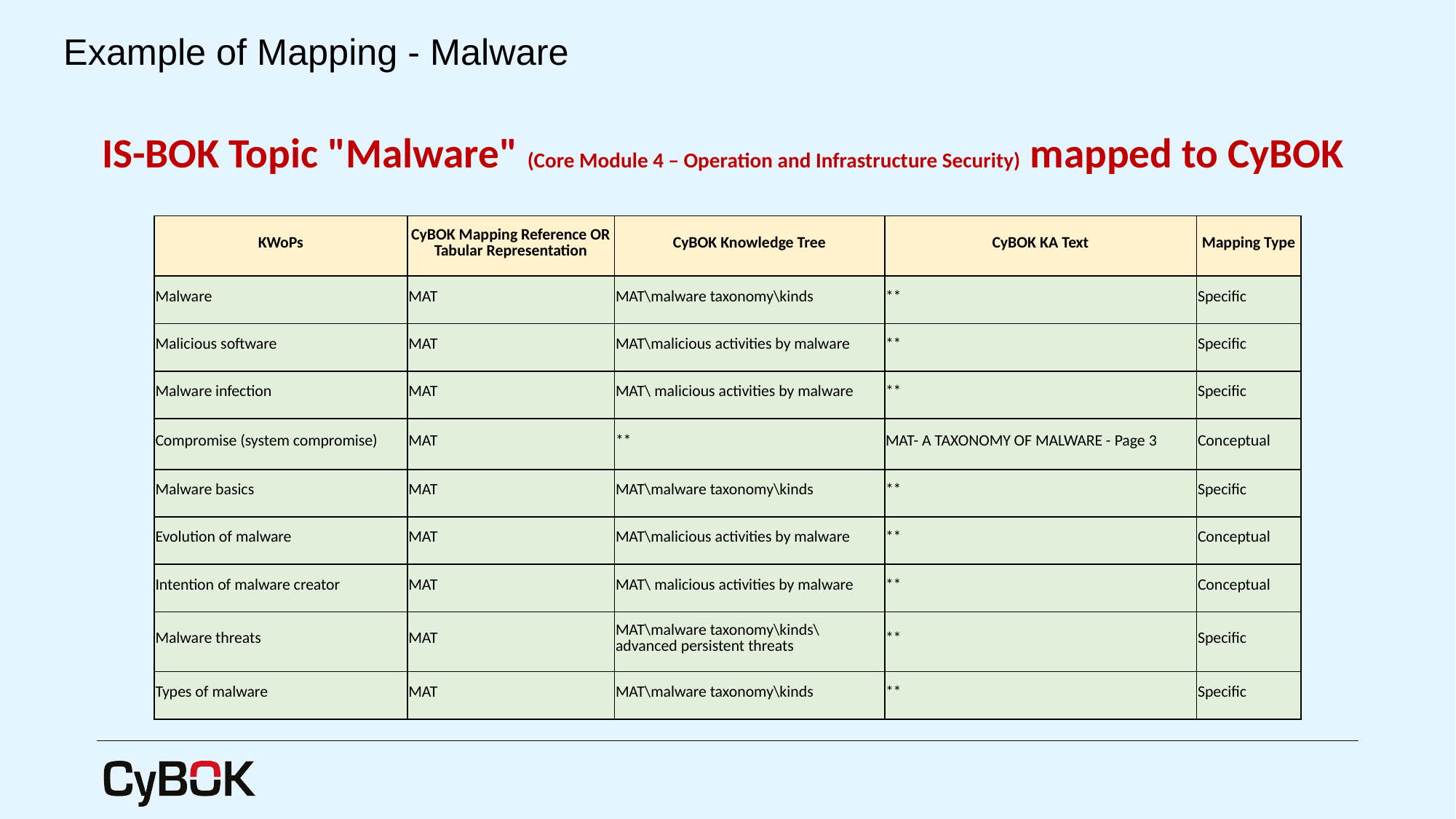

# Example of Mapping - Malware
IS-BOK Topic "Malware" (Core Module 4 – Operation and Infrastructure Security) mapped to CyBOK

| KWoPs | CyBOK Mapping Reference OR Tabular Representation | CyBOK Knowledge Tree | CyBOK KA Text | Mapping Type |
| --- | --- | --- | --- | --- |
| Malware | MAT | MAT\malware taxonomy\kinds | \*\* | Specific |
| Malicious software | MAT | MAT\malicious activities by malware | \*\* | Specific |
| Malware infection | MAT | MAT\ malicious activities by malware | \*\* | Specific |
| Compromise (system compromise) | MAT | \*\* | MAT- A TAXONOMY OF MALWARE - Page 3 | Conceptual |
| Malware basics | MAT | MAT\malware taxonomy\kinds | \*\* | Specific |
| Evolution of malware | MAT | MAT\malicious activities by malware | \*\* | Conceptual |
| Intention of malware creator | MAT | MAT\ malicious activities by malware | \*\* | Conceptual |
| Malware threats | MAT | MAT\malware taxonomy\kinds\ advanced persistent threats | \*\* | Specific |
| Types of malware | MAT | MAT\malware taxonomy\kinds | \*\* | Specific |